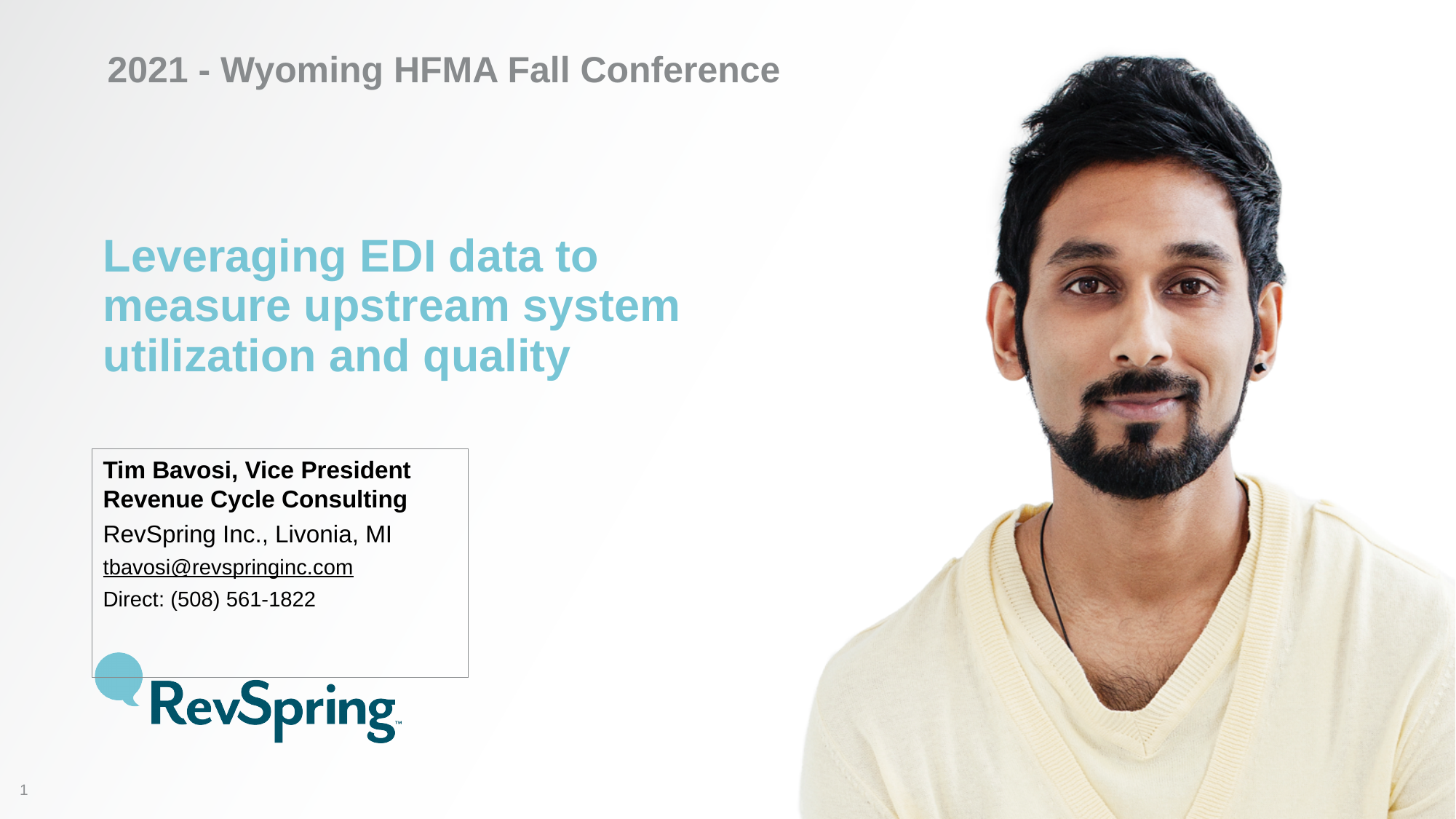

2021 - Wyoming HFMA Fall Conference
# Leveraging EDI data to measure upstream system utilization and quality
Tim Bavosi, Vice President Revenue Cycle Consulting
RevSpring Inc., Livonia, MI
tbavosi@revspringinc.com
Direct: (508) 561-1822